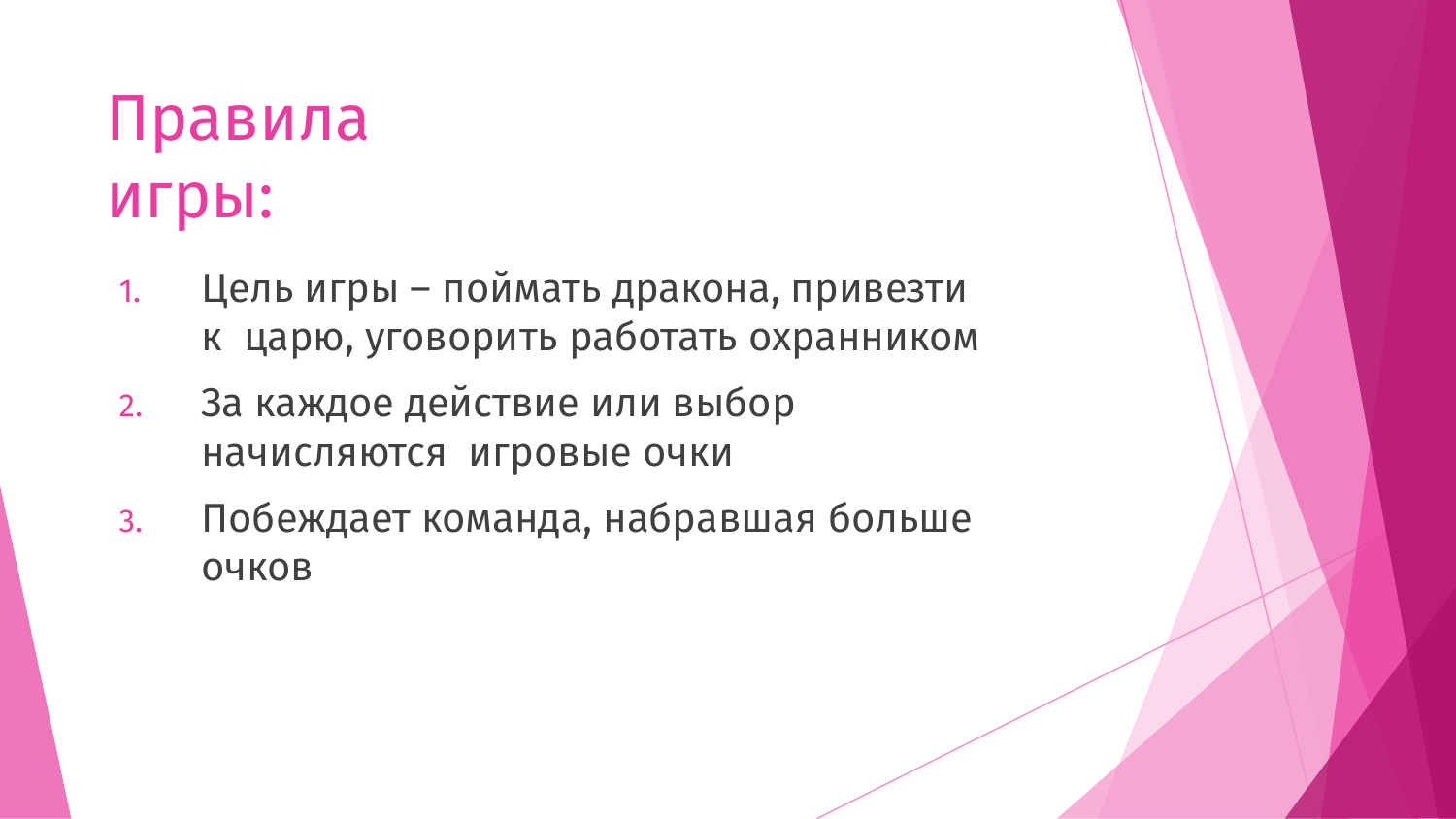

# Правила игры:
Цель игры – поймать дракона, привезти к  царю, уговорить работать охранником
За каждое действие или выбор начисляются  игровые очки
Побеждает команда, набравшая больше очков